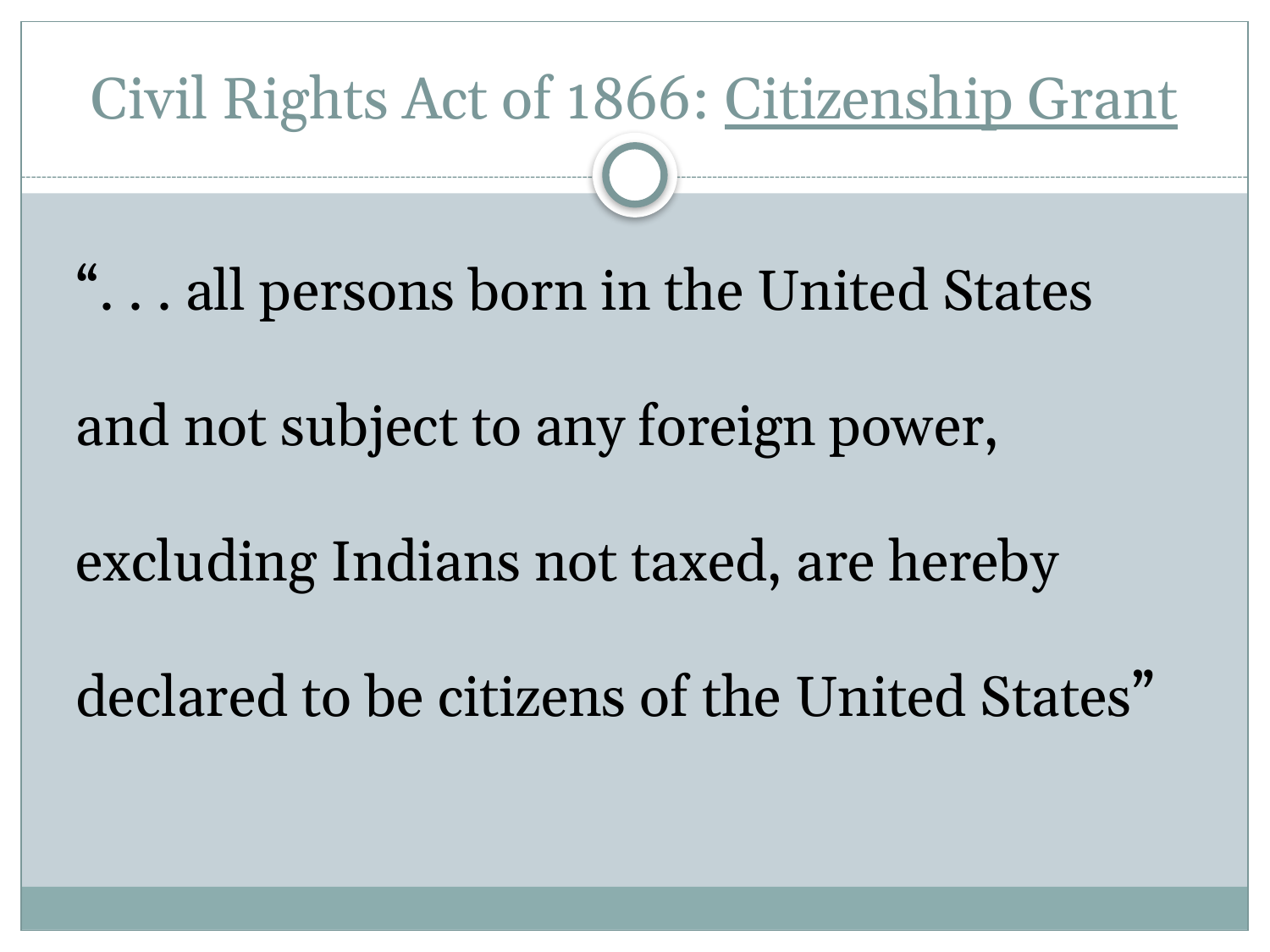

# Civil Rights Act of 1866: Citizenship Grant
“. . . all persons born in the United States and not subject to any foreign power, excluding Indians not taxed, are hereby declared to be citizens of the United States”